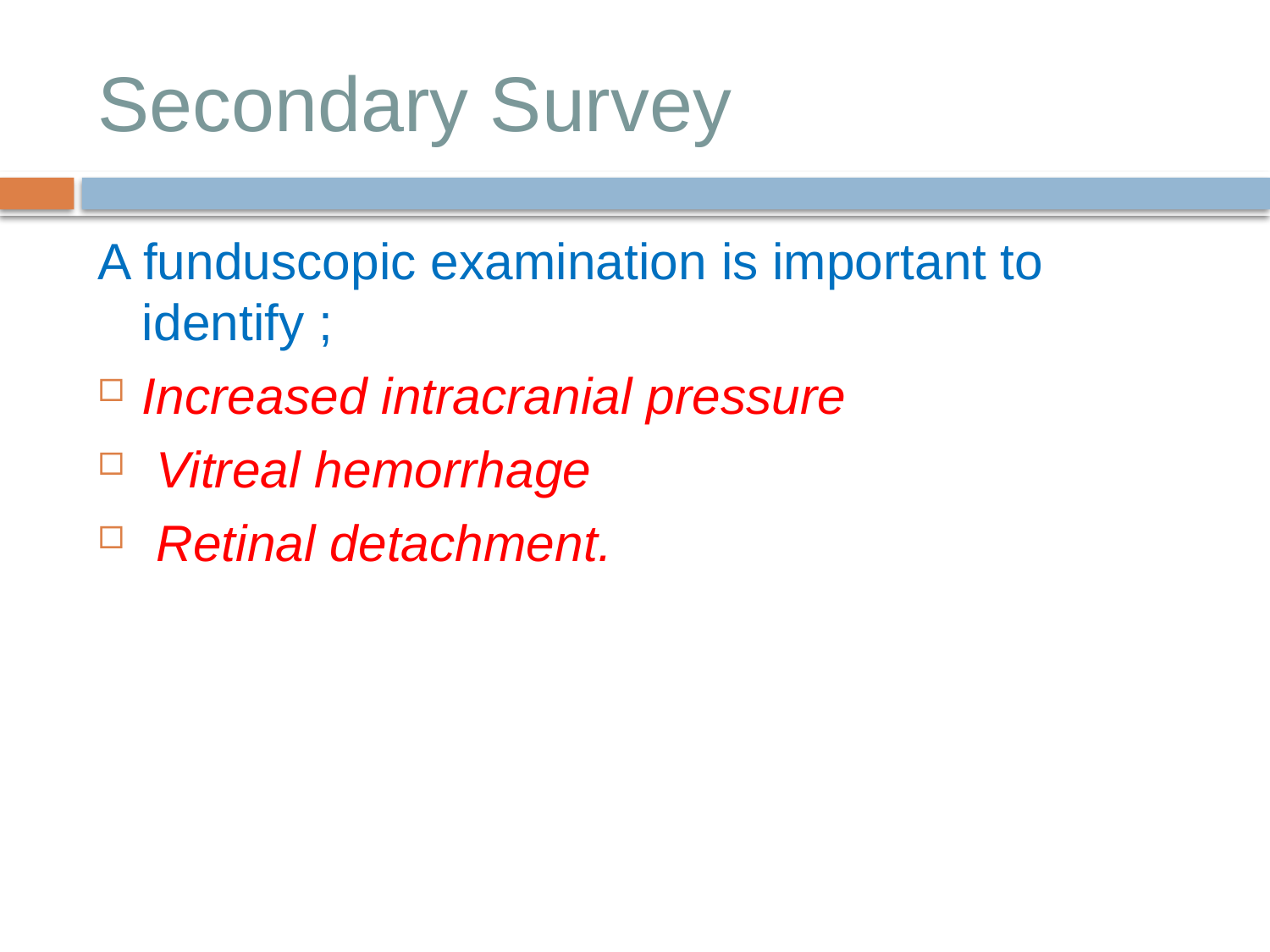

# Secondary Survey
A funduscopic examination is important to identify ;
Increased intracranial pressure
 Vitreal hemorrhage
 Retinal detachment.